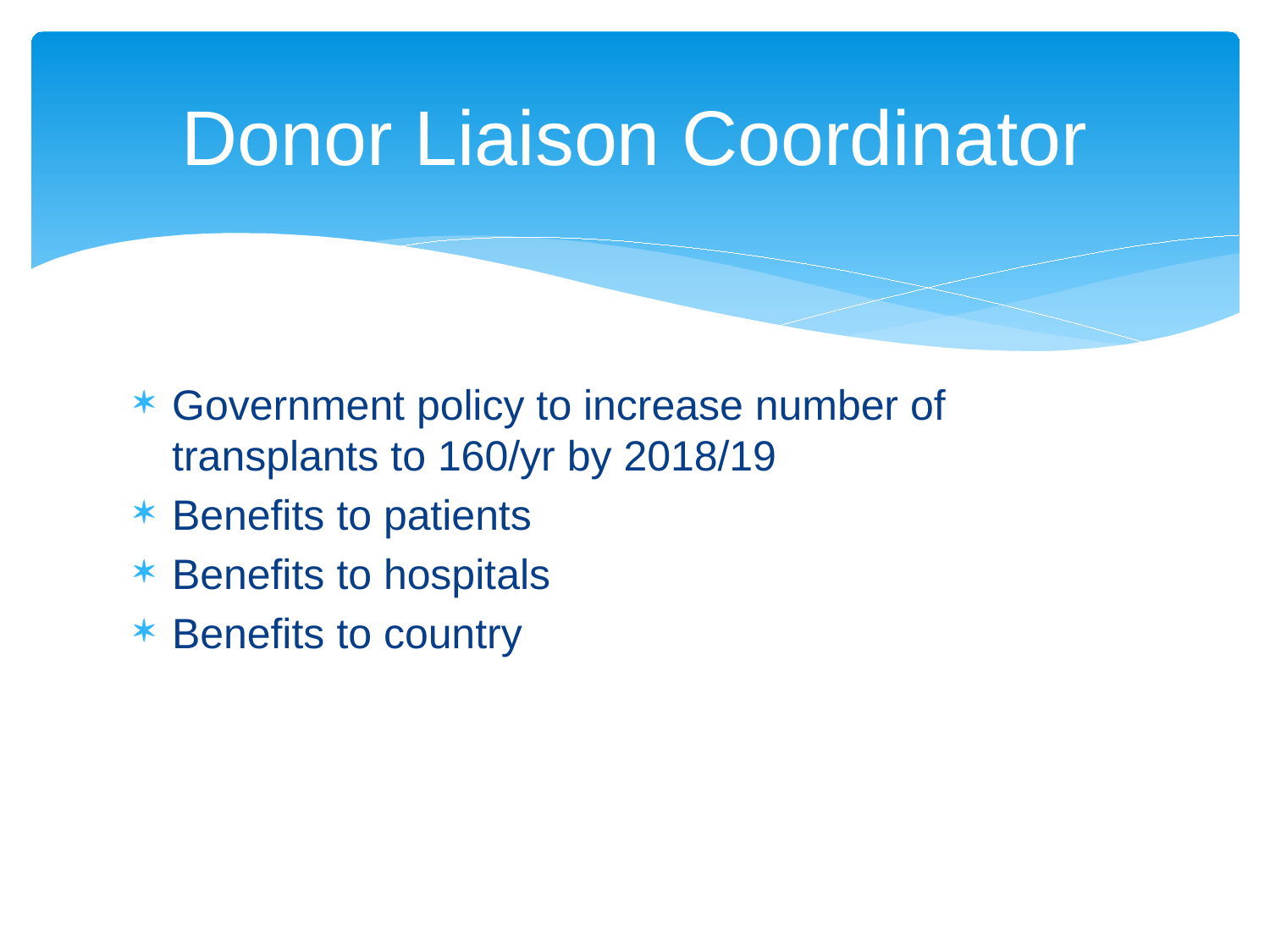

# Donor Liaison Coordinator
Government policy to increase number of transplants to 160/yr by 2018/19
Benefits to patients
Benefits to hospitals
Benefits to country